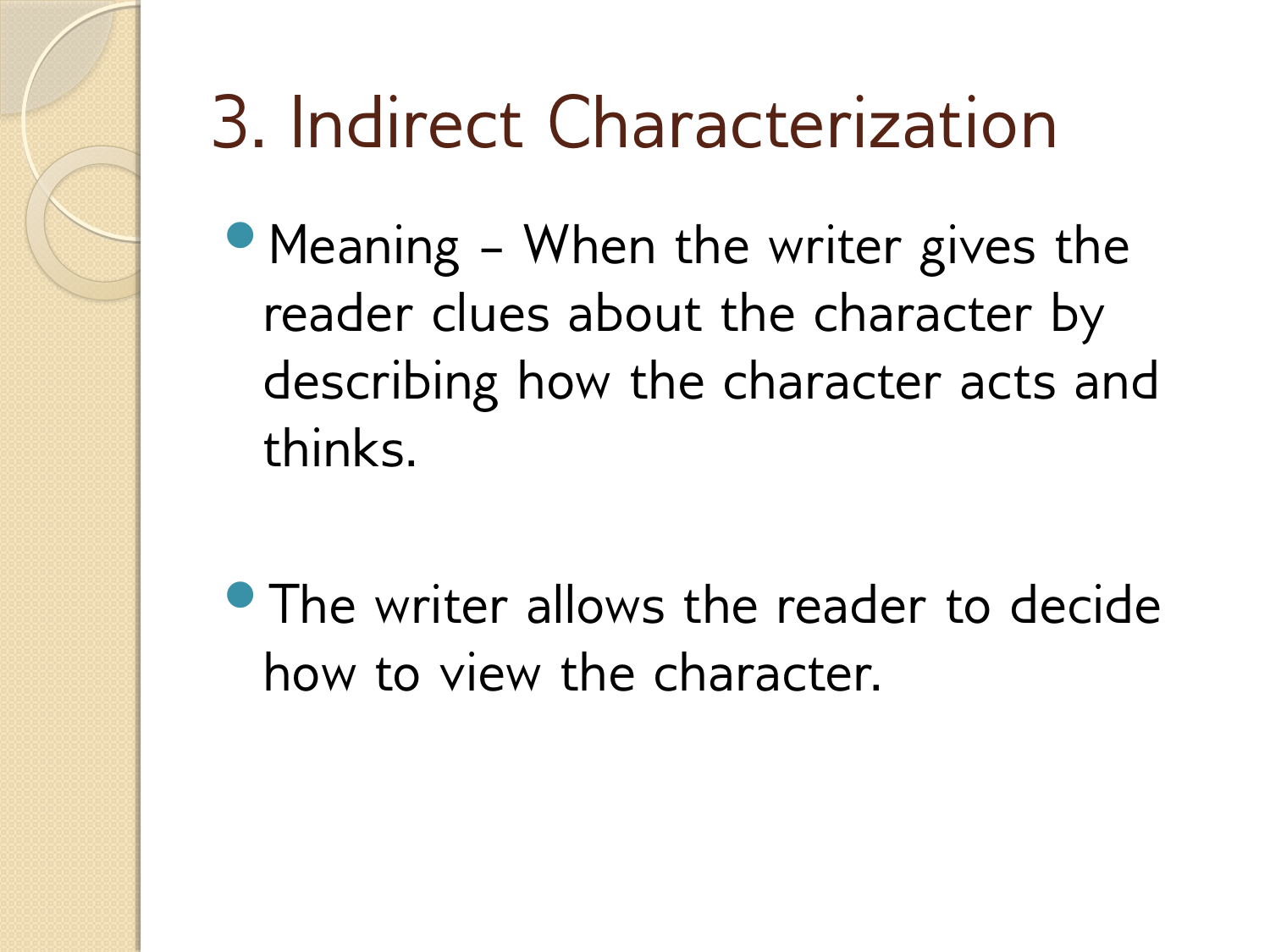

# 3. Indirect Characterization
Meaning – When the writer gives the reader clues about the character by describing how the character acts and thinks.

The writer allows the reader to decide how to view the character.